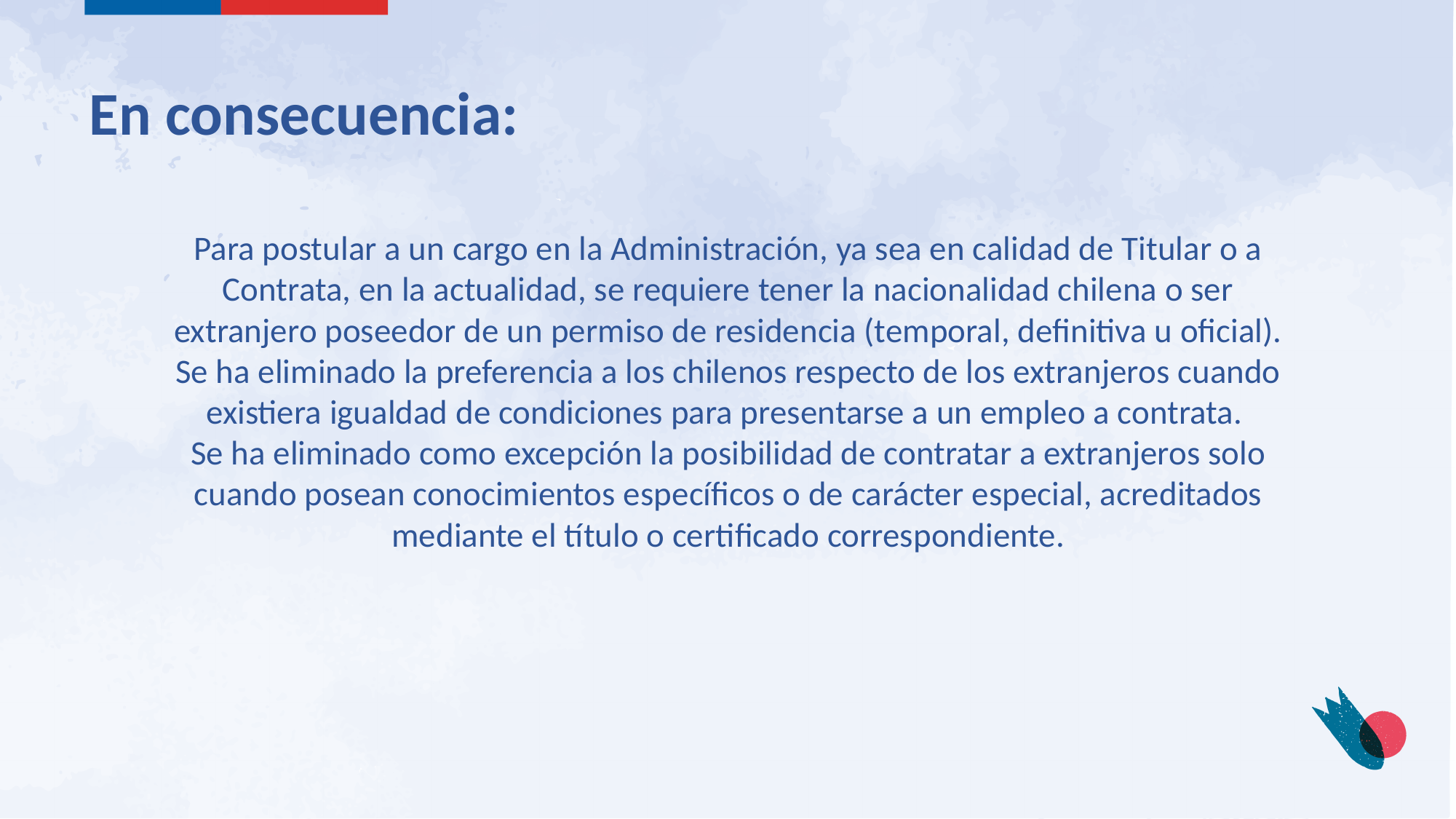

# En consecuencia:
Para postular a un cargo en la Administración, ya sea en calidad de Titular o a Contrata, en la actualidad, se requiere tener la nacionalidad chilena o ser extranjero poseedor de un permiso de residencia (temporal, definitiva u oficial).
Se ha eliminado la preferencia a los chilenos respecto de los extranjeros cuando existiera igualdad de condiciones para presentarse a un empleo a contrata.
Se ha eliminado como excepción la posibilidad de contratar a extranjeros solo cuando posean conocimientos específicos o de carácter especial, acreditados mediante el título o certificado correspondiente.